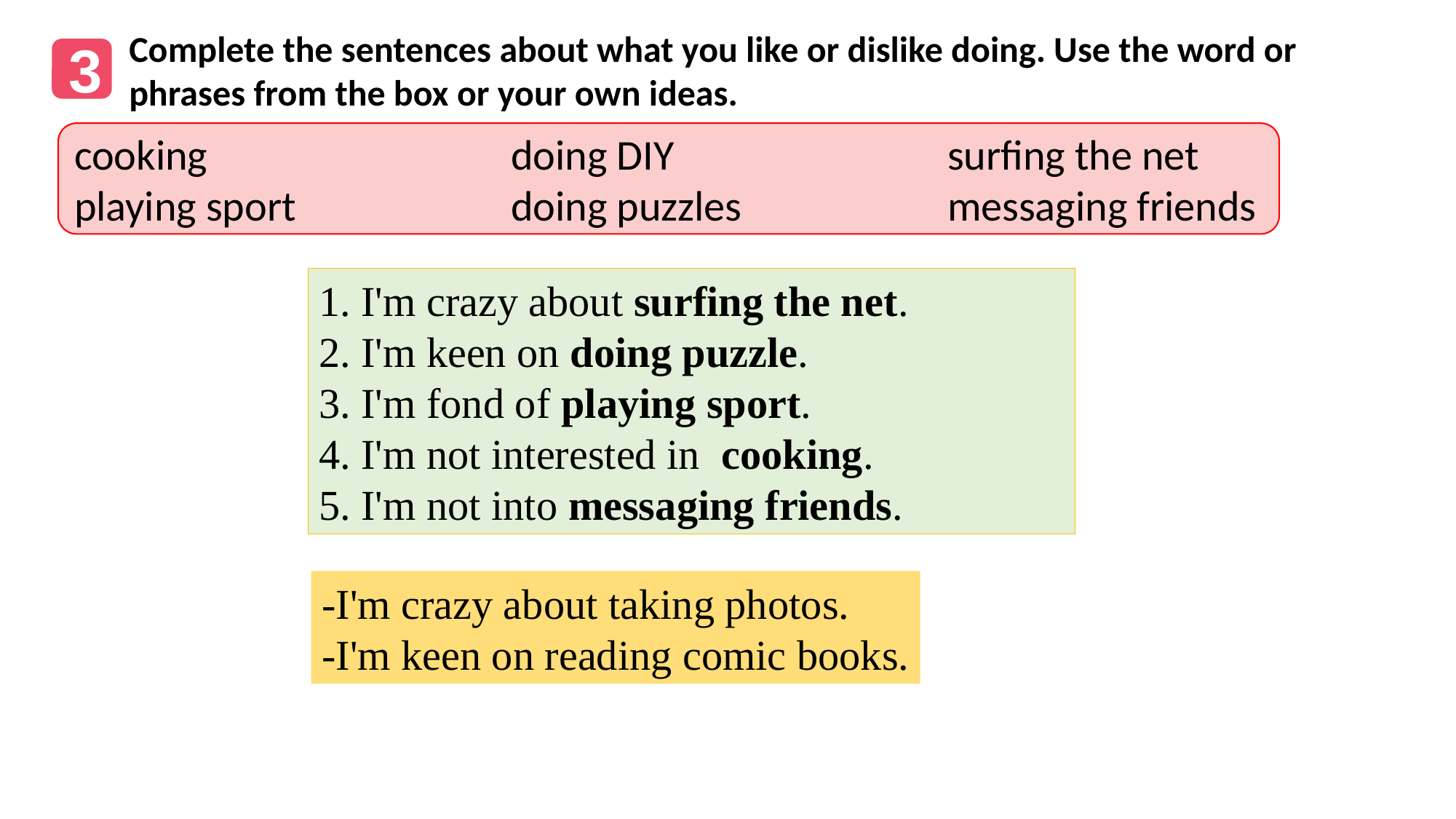

Complete the sentences about what you like or dislike doing. Use the word or phrases from the box or your own ideas.
3

cooking			doing DIY 			surfing the net
playing sport 		doing puzzles 		messaging friends
1. I'm crazy about surfing the net.
2. I'm keen on doing puzzle.
3. I'm fond of playing sport.
4. I'm not interested in  cooking.
5. I'm not into messaging friends.
-I'm crazy about taking photos.
-I'm keen on reading comic books.